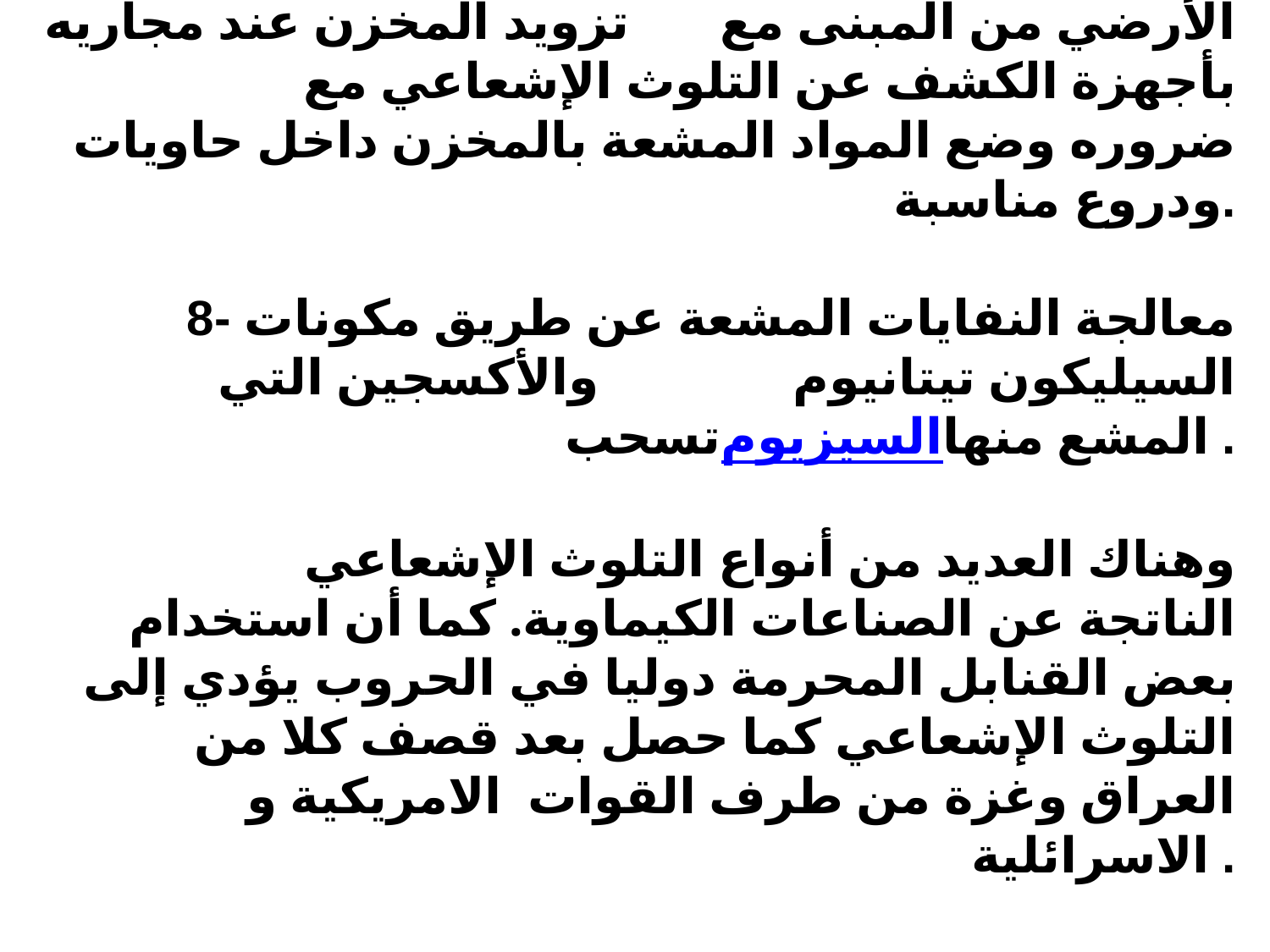

7- تخزين المواد المشعة في أماكن آمنة مثل الدور الأرضي من المبنى مع       تزويد المخزن عند مجاريه بأجهزة الكشف عن التلوث الإشعاعي مع         ضروره وضع المواد المشعة بالمخزن داخل حاويات ودروع مناسبة.

8- معالجة النفايات المشعة عن طريق مكونات السيليكون تيتانيوم               والأكسجين التي  تسحب السيزيوم المشع منها.

       وهناك العديد من أنواع التلوث الإشعاعي الناتجة عن الصناعات الكيماوية. كما أن استخدام بعض القنابل المحرمة دوليا في الحروب يؤدي إلى التلوث الإشعاعي كما حصل بعد قصف كلا من العراق وغزة من طرف القوات  الامريكية و الاسرائلية .